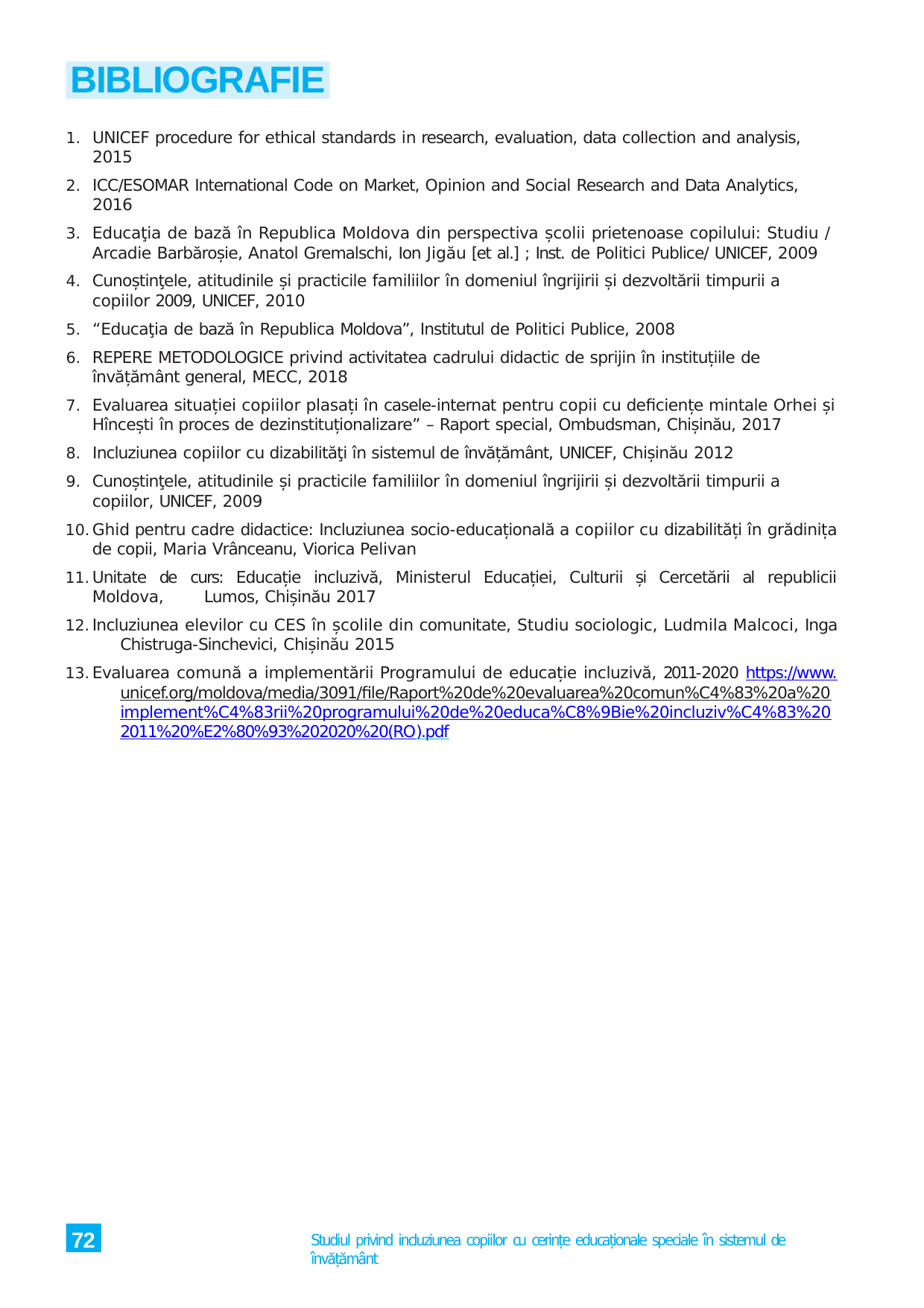

# BIBLIOGRAFIE

UNICEF procedure for ethical standards in research, evaluation, data collection and analysis, 2015
ICC/ESOMAR International Code on Market, Opinion and Social Research and Data Analytics, 2016
Educaţia de bază în Republica Moldova din perspectiva școlii prietenoase copilului: Studiu / Arcadie Barbăroșie, Anatol Gremalschi, Ion Jigău [et al.] ; Inst. de Politici Publice/ UNICEF, 2009
Cunoștinţele, atitudinile și practicile familiilor în domeniul îngrijirii și dezvoltării timpurii a copiilor 2009, UNICEF, 2010
“Educaţia de bază în Republica Moldova”, Institutul de Politici Publice, 2008
REPERE METODOLOGICE privind activitatea cadrului didactic de sprijin în instituțiile de învățământ general, MECC, 2018
Evaluarea situației copiilor plasați în casele-internat pentru copii cu deficiențe mintale Orhei și Hîncești în proces de dezinstituționalizare” – Raport special, Ombudsman, Chișinău, 2017
Incluziunea copiilor cu dizabilităţi în sistemul de învățământ, UNICEF, Chișinău 2012
Cunoștinţele, atitudinile și practicile familiilor în domeniul îngrijirii și dezvoltării timpurii a copiilor, UNICEF, 2009
Ghid pentru cadre didactice: Incluziunea socio-educațională a copiilor cu dizabilități în grădinița de copii, Maria Vrânceanu, Viorica Pelivan
Unitate de curs: Educație incluzivă, Ministerul Educației, Culturii și Cercetării al republicii Moldova, 	Lumos, Chișinău 2017
Incluziunea elevilor cu CES în școlile din comunitate, Studiu sociologic, Ludmila Malcoci, Inga 	Chistruga-Sinchevici, Chișinău 2015
Evaluarea comună a implementării Programului de educație incluzivă, 2011-2020 https://www. 	unicef.org/moldova/media/3091/file/Raport%20de%20evaluarea%20comun%C4%83%20a%20 	implement%C4%83rii%20programului%20de%20educa%C8%9Bie%20incluziv%C4%83%20 	2011%20%E2%80%93%202020%20(RO).pdf
72
Studiul privind incluziunea copiilor cu cerințe educaționale speciale în sistemul de învățământ